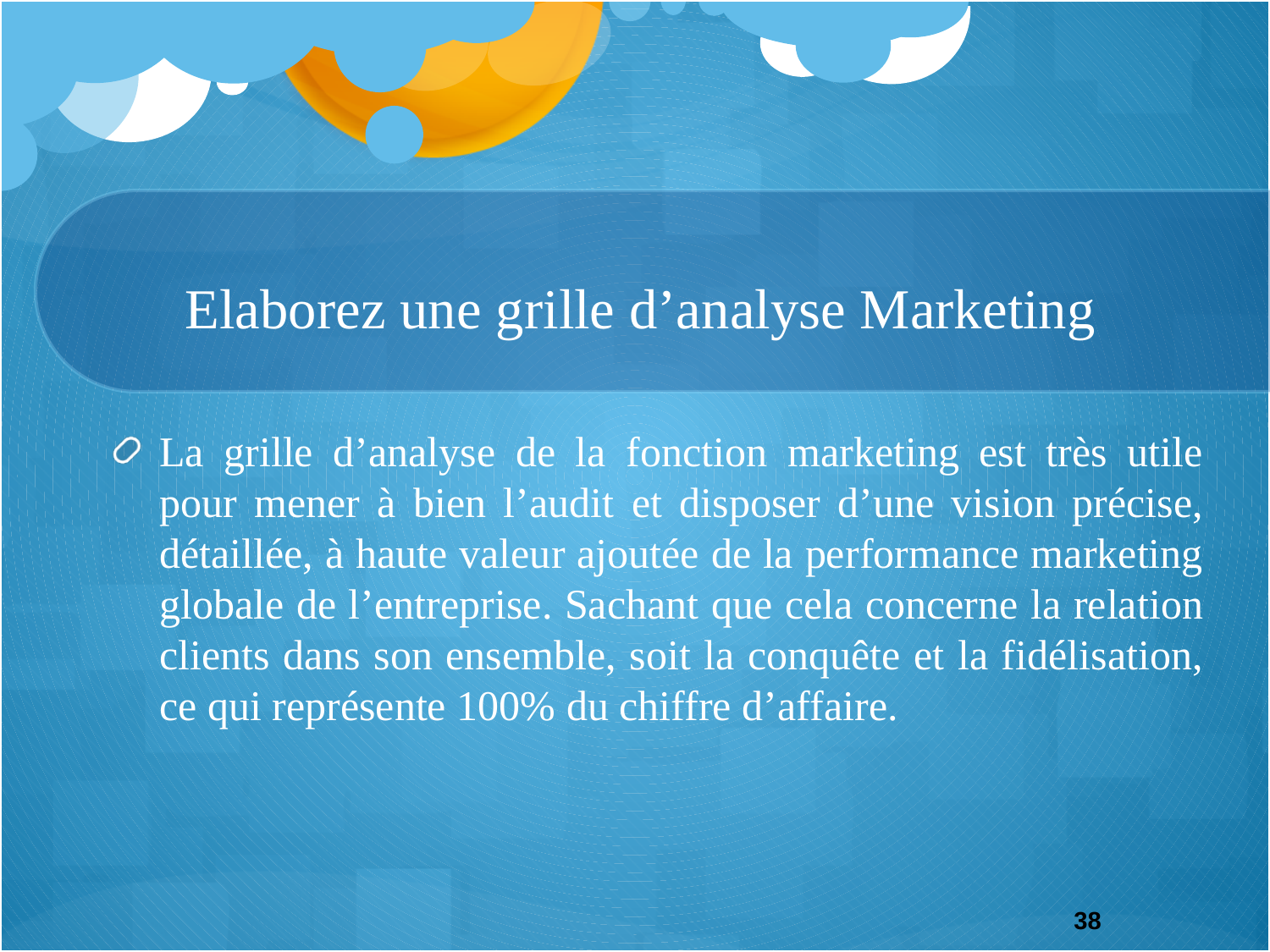

# Elaborez une grille d’analyse Marketing
La grille d’analyse de la fonction marketing est très utile pour mener à bien l’audit et disposer d’une vision précise, détaillée, à haute valeur ajoutée de la performance marketing globale de l’entreprise. Sachant que cela concerne la relation clients dans son ensemble, soit la conquête et la fidélisation, ce qui représente 100% du chiffre d’affaire.
38